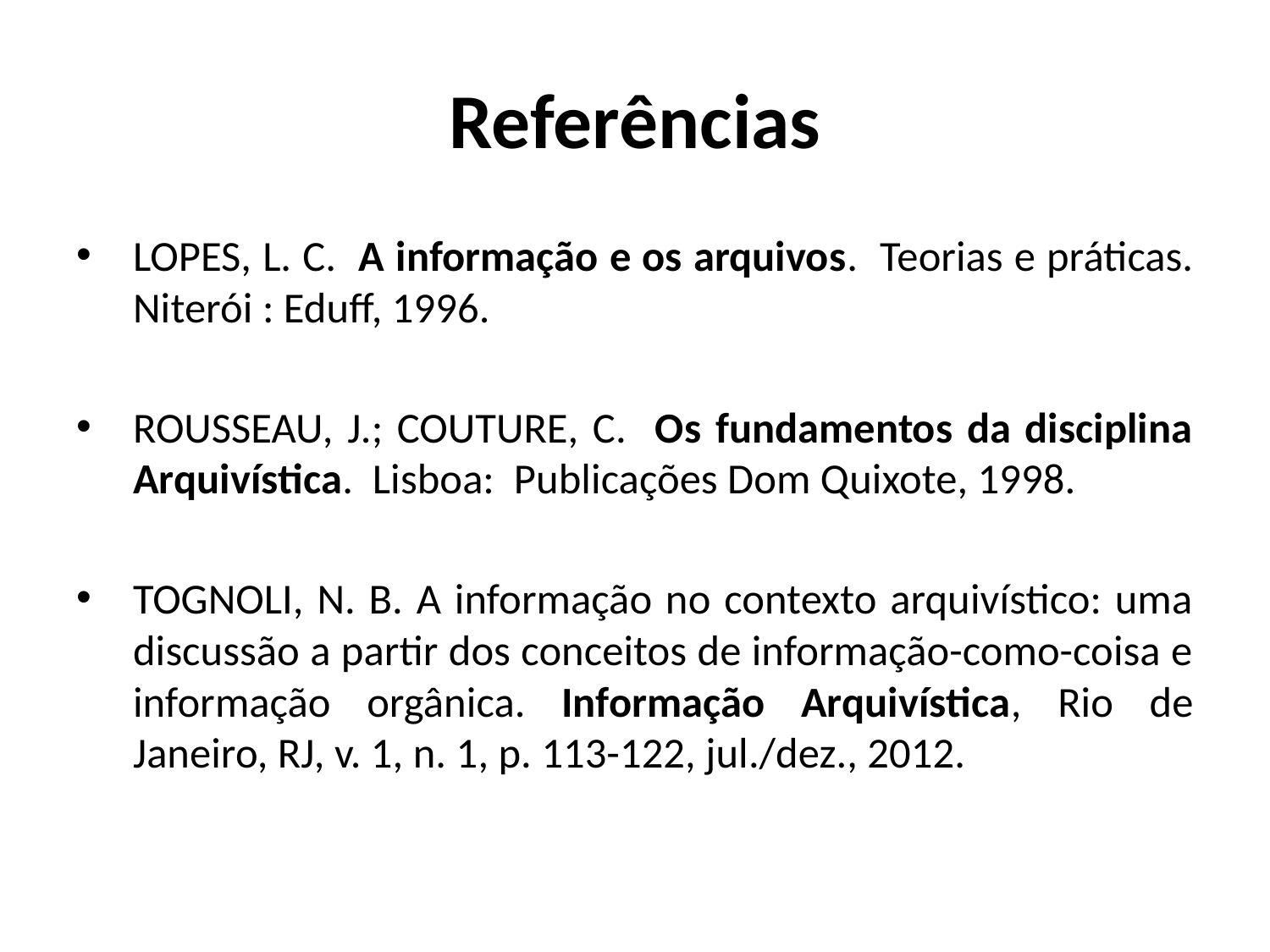

# Referências
LOPES, L. C.  A informação e os arquivos.  Teorias e práticas. Niterói : Eduff, 1996.

ROUSSEAU, J.; COUTURE, C.  Os fundamentos da disciplina Arquivística.  Lisboa:  Publicações Dom Quixote, 1998.

TOGNOLI, N. B. A informação no contexto arquivístico: uma discussão a partir dos conceitos de informação-como-coisa e informação orgânica. Informação Arquivística, Rio de Janeiro, RJ, v. 1, n. 1, p. 113-122, jul./dez., 2012.